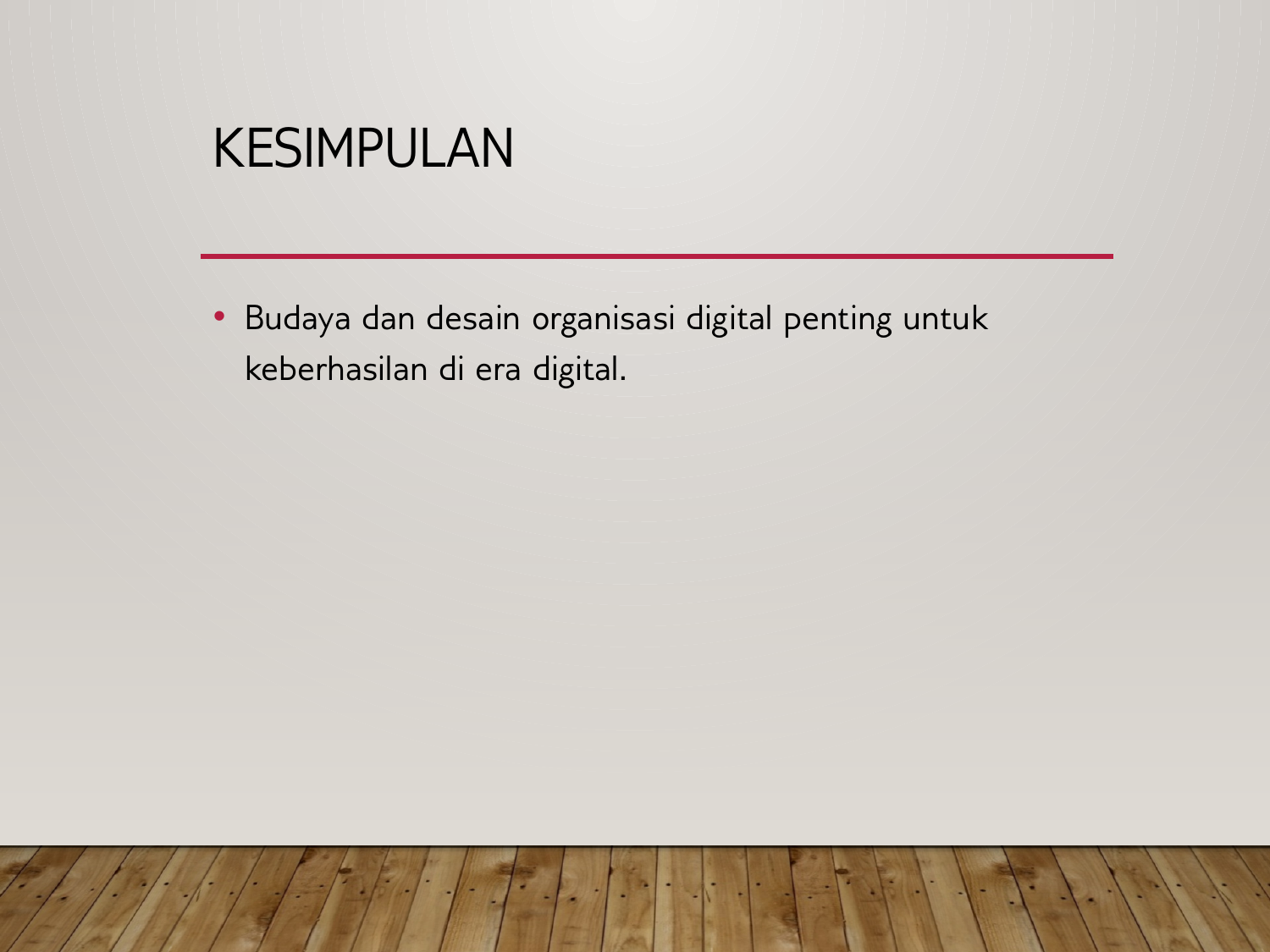

# Kesimpulan
Budaya dan desain organisasi digital penting untuk keberhasilan di era digital.